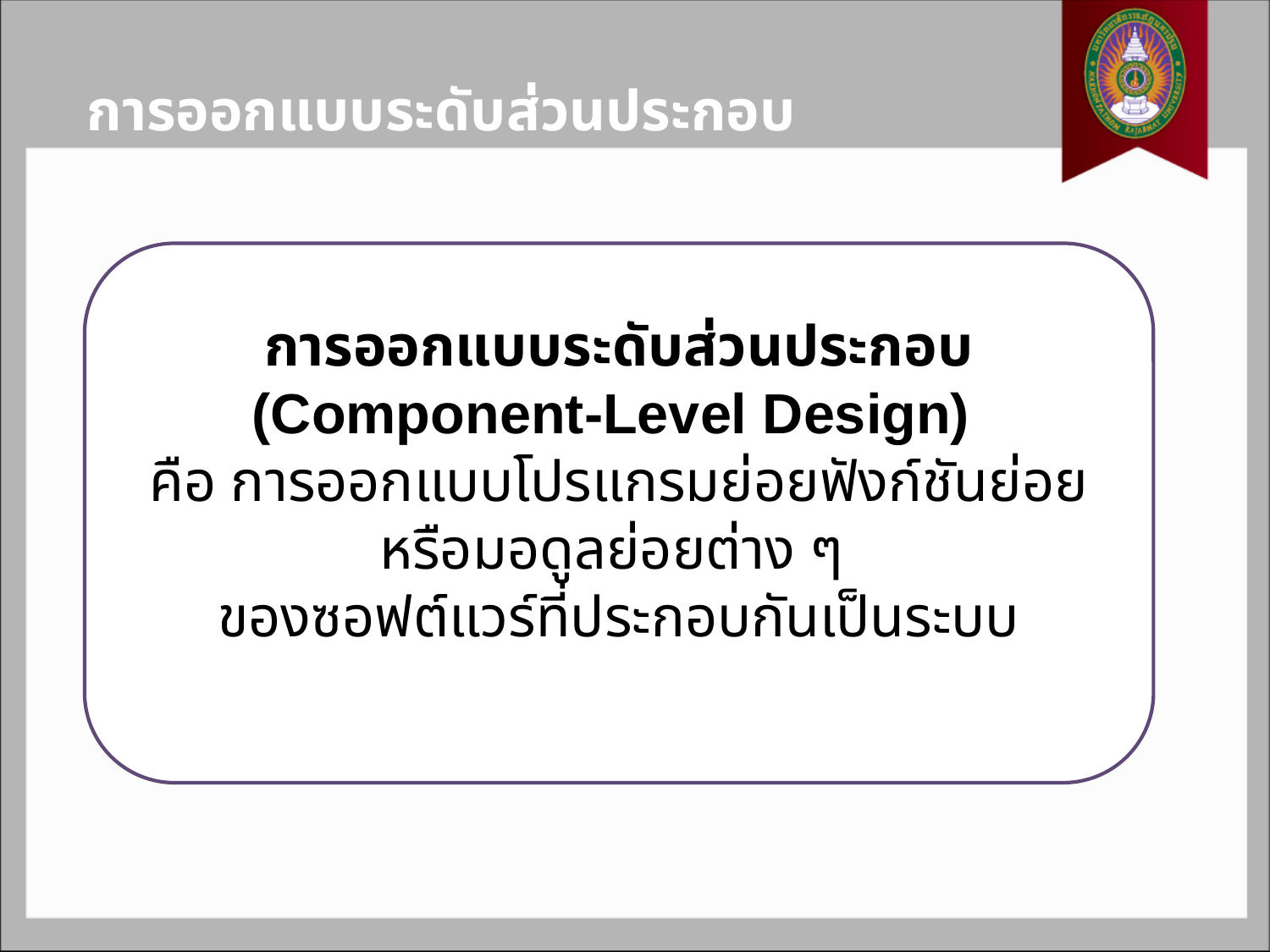

# การออกแบบระดับส่วนประกอบ
การออกแบบระดับส่วนประกอบ (Component-Level Design)
คือ การออกแบบโปรแกรมย่อยฟังก์ชันย่อย หรือมอดูลย่อยต่าง ๆ
ของซอฟต์แวร์ที่ประกอบกันเป็นระบบ